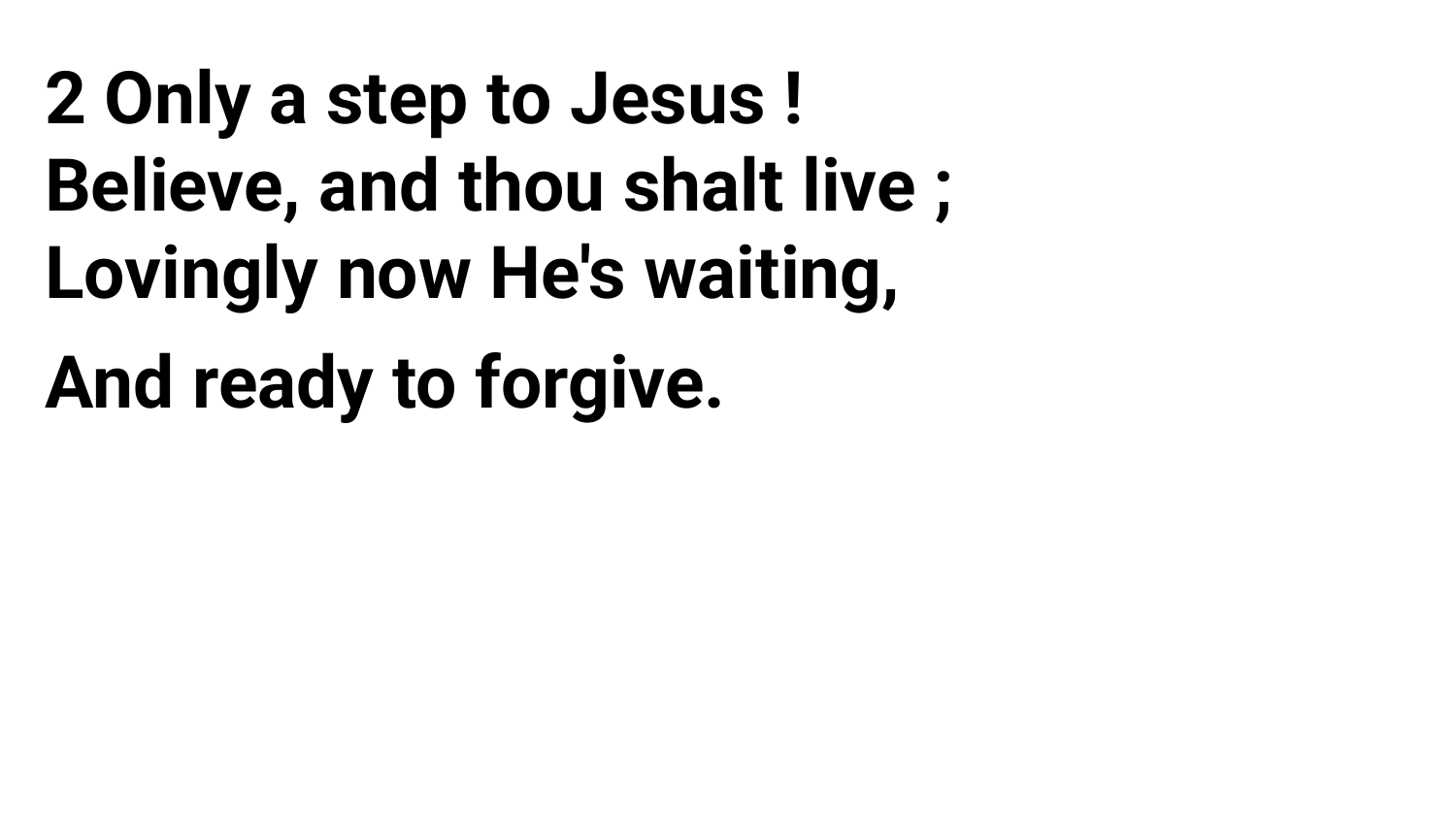

2 Only a step to Jesus !
Believe, and thou shalt live ;
Lovingly now He's waiting,
And ready to forgive.